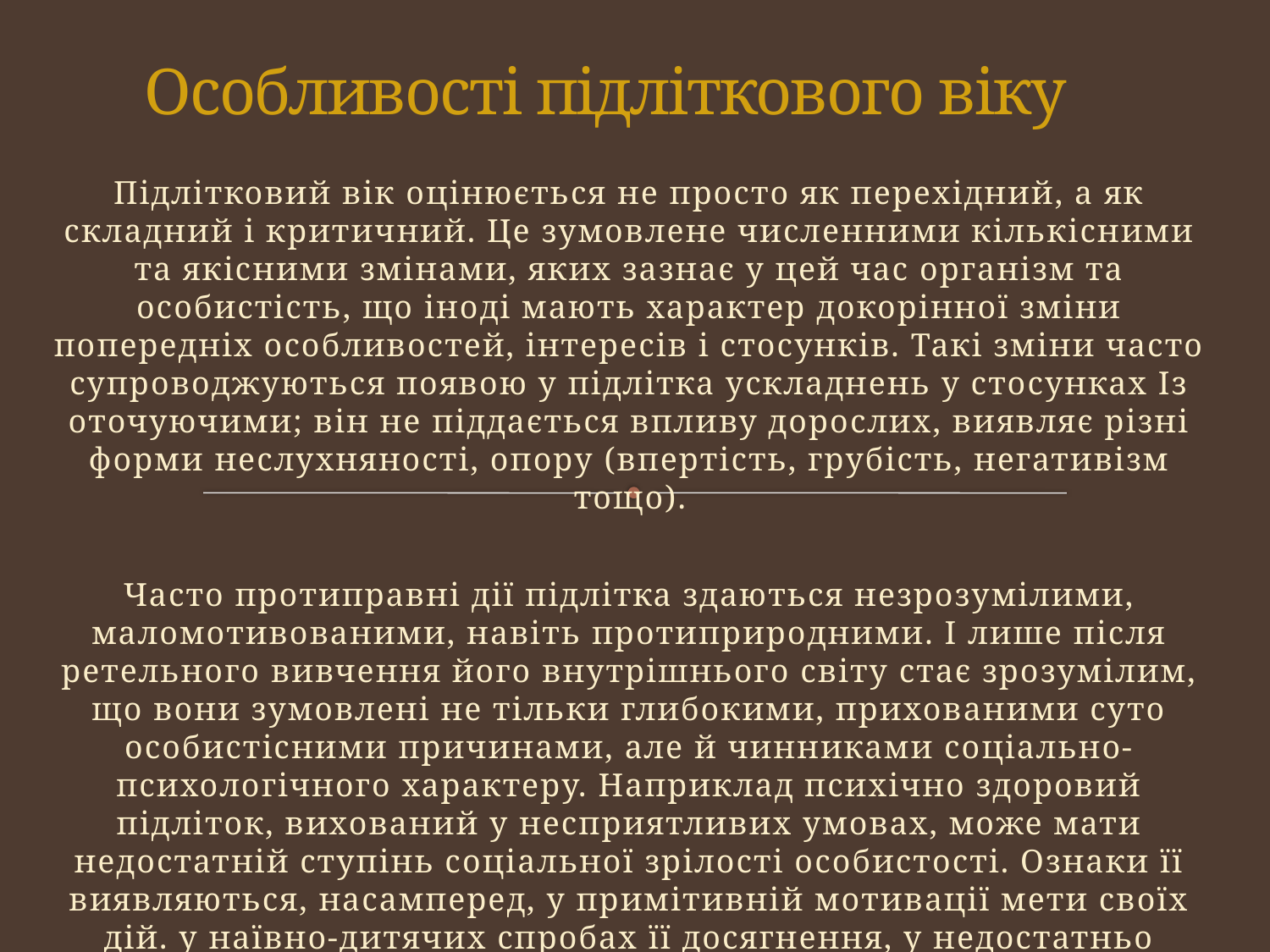

# Особливості підліткового віку
Підлітковий вік оцінюється не просто як перехідний, а як складний і критичний. Це зумовлене численними кількісними та якісними змінами, яких зазнає у цей час організм та особистість, що іноді мають характер докорінної зміни попередніх особливостей, інтересів і стосунків. Такі зміни часто супроводжуються появою у підлітка ускладнень у стосунках Із оточуючими; він не піддається впливу дорослих, виявляє різні форми неслухняності, опору (впертість, грубість, негативізм тощо).

Часто протиправні дії підлітка здаються незрозумілими, маломотивованими, навіть протиприродними. І лише після ретельного вивчення його внутрішнього світу стає зрозумілим, що вони зумовлені не тільки глибокими, прихованими суто особистісними причинами, але й чинниками соціально-психологічного характеру. Наприклад психічно здоровий підліток, вихований у несприятливих умовах, може мати недостатній ступінь соціальної зрілості особистості. Ознаки її виявляються, насамперед, у примітивній мотивації мети своїх дій. у наївно-дитячих спробах її досягнення, у недостатньо адекватній оцінці вчиненого злочину тощо.